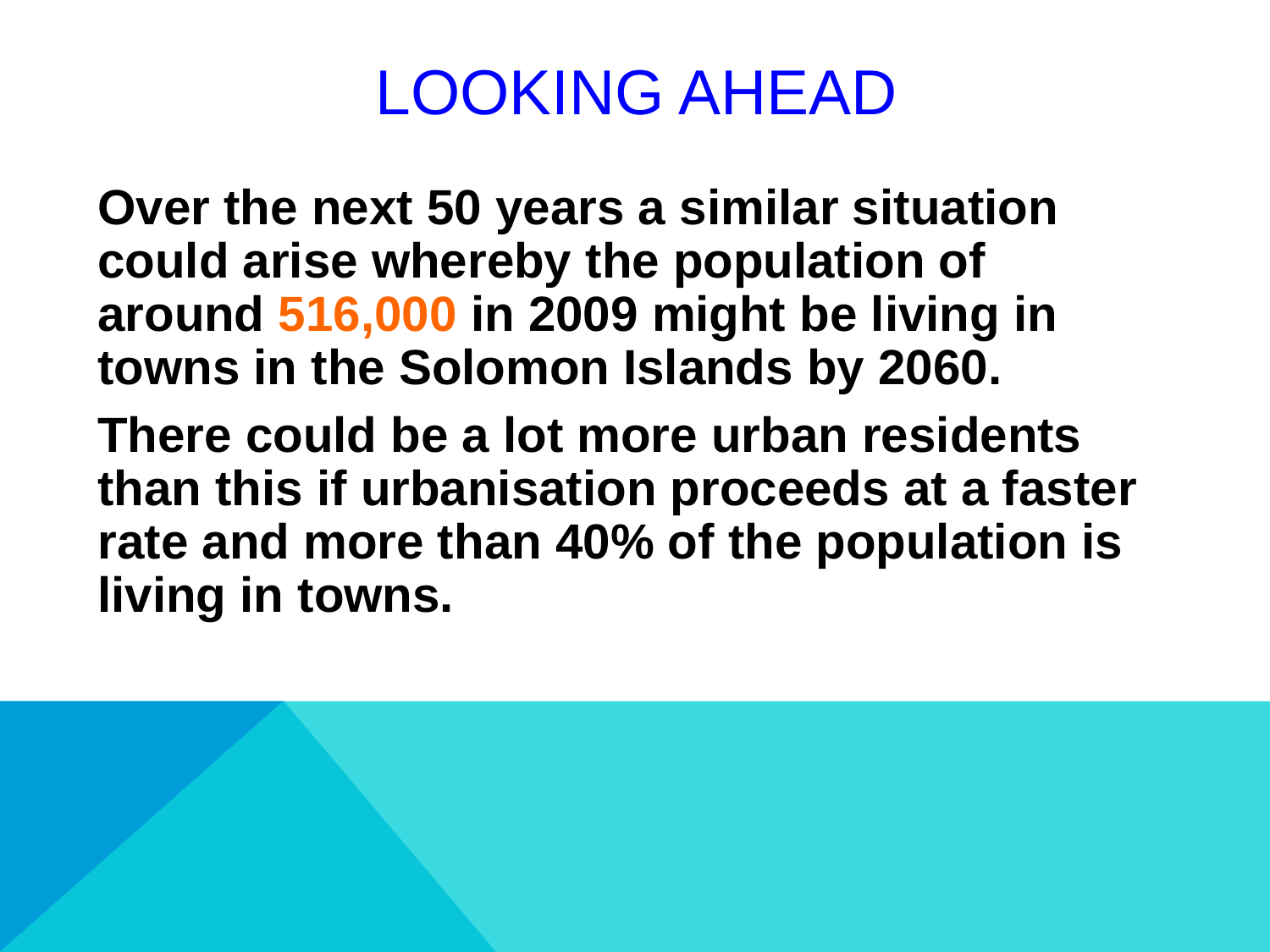

# Looking ahead
Over the next 50 years a similar situation could arise whereby the population of around 516,000 in 2009 might be living in towns in the Solomon Islands by 2060.
There could be a lot more urban residents than this if urbanisation proceeds at a faster rate and more than 40% of the population is living in towns.